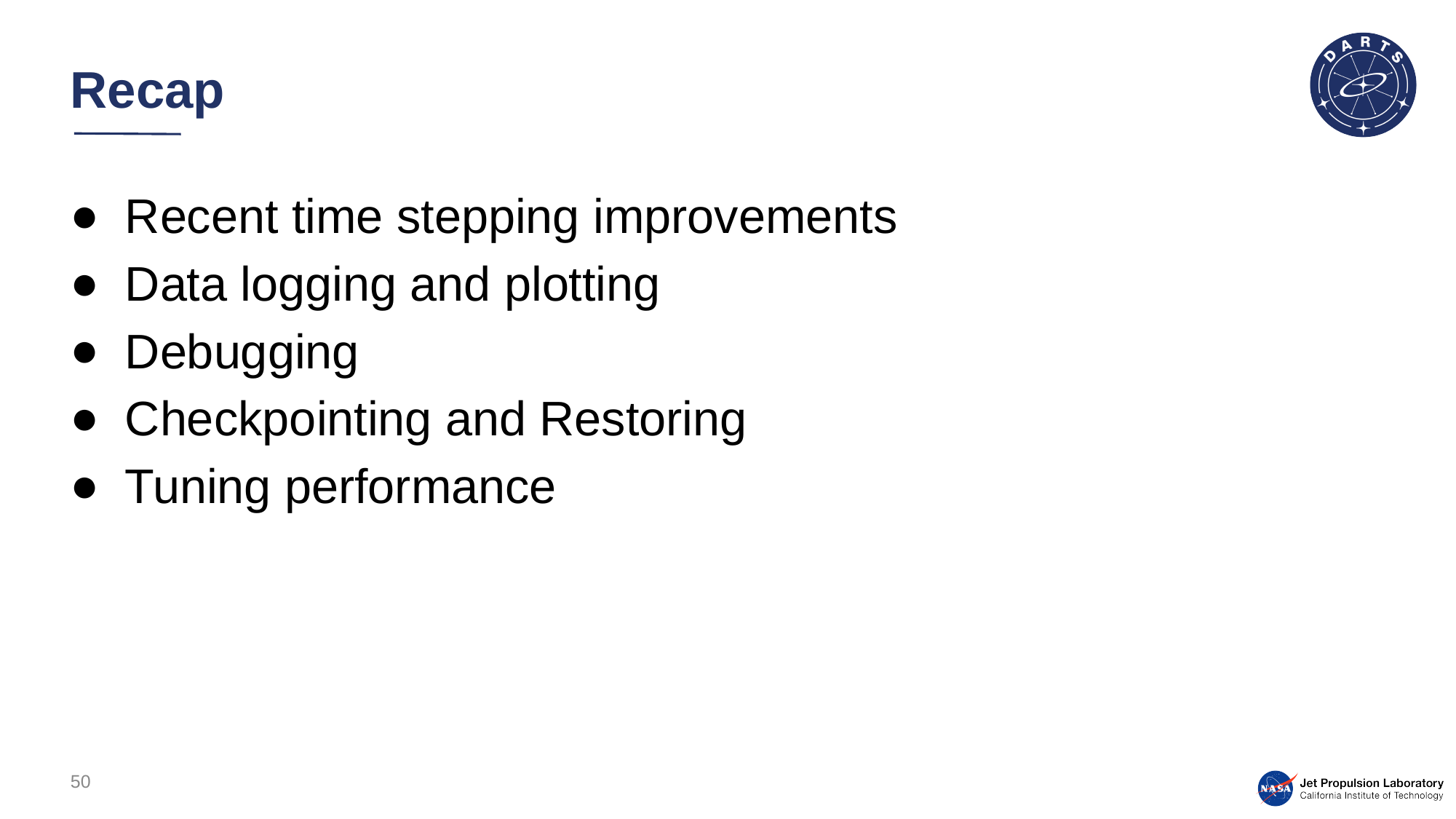

# Recap
Recent time stepping improvements
Data logging and plotting
Debugging
Checkpointing and Restoring
Tuning performance

50